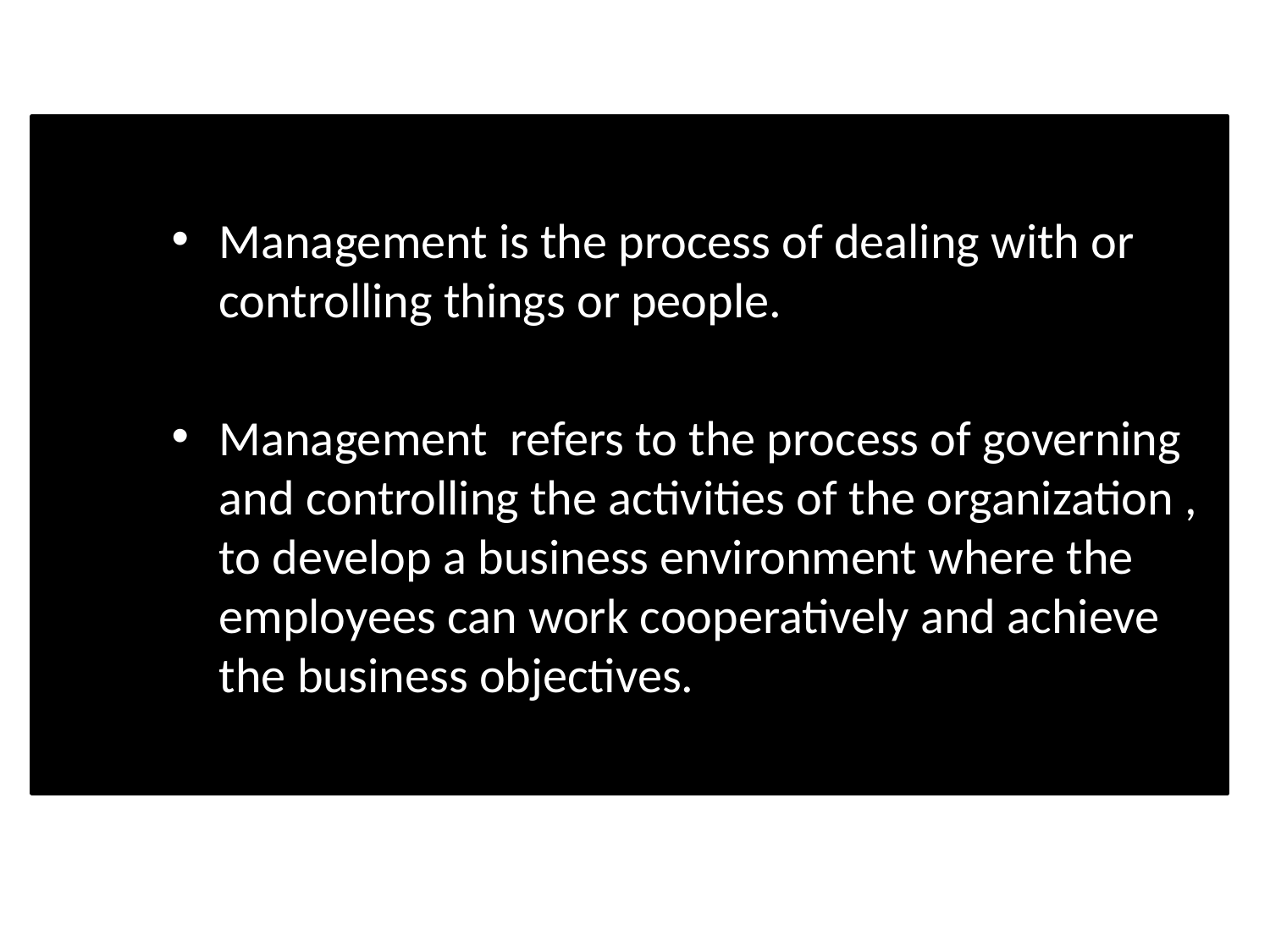

# .

Management is the process of dealing with or controlling things or people.

Management  refers to the process of governing and controlling the activities of the organization , to develop a business environment where the employees can work cooperatively and achieve the business objectives.